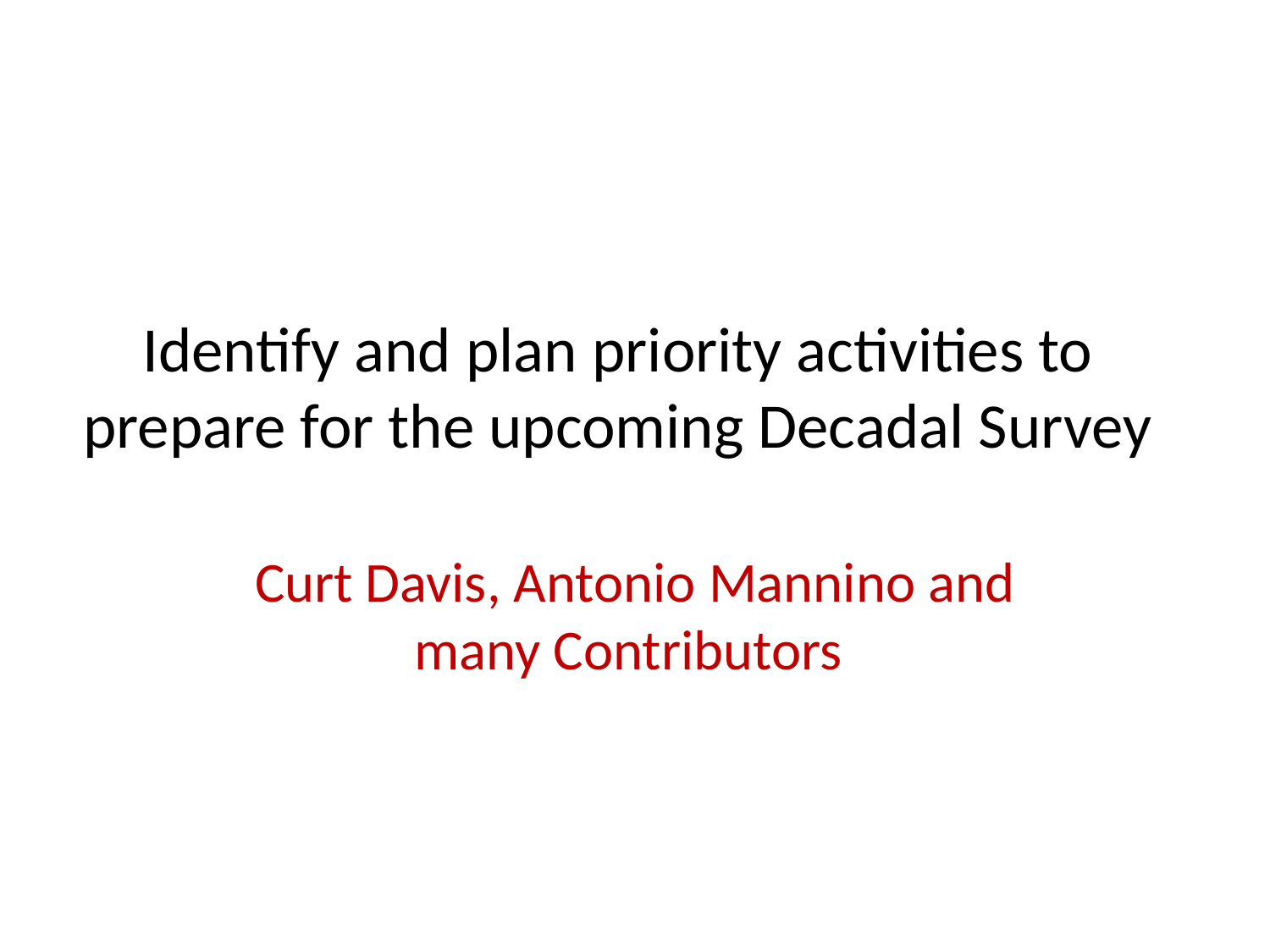

# Identify and plan priority activities to prepare for the upcoming Decadal Survey
Curt Davis, Antonio Mannino and many Contributors